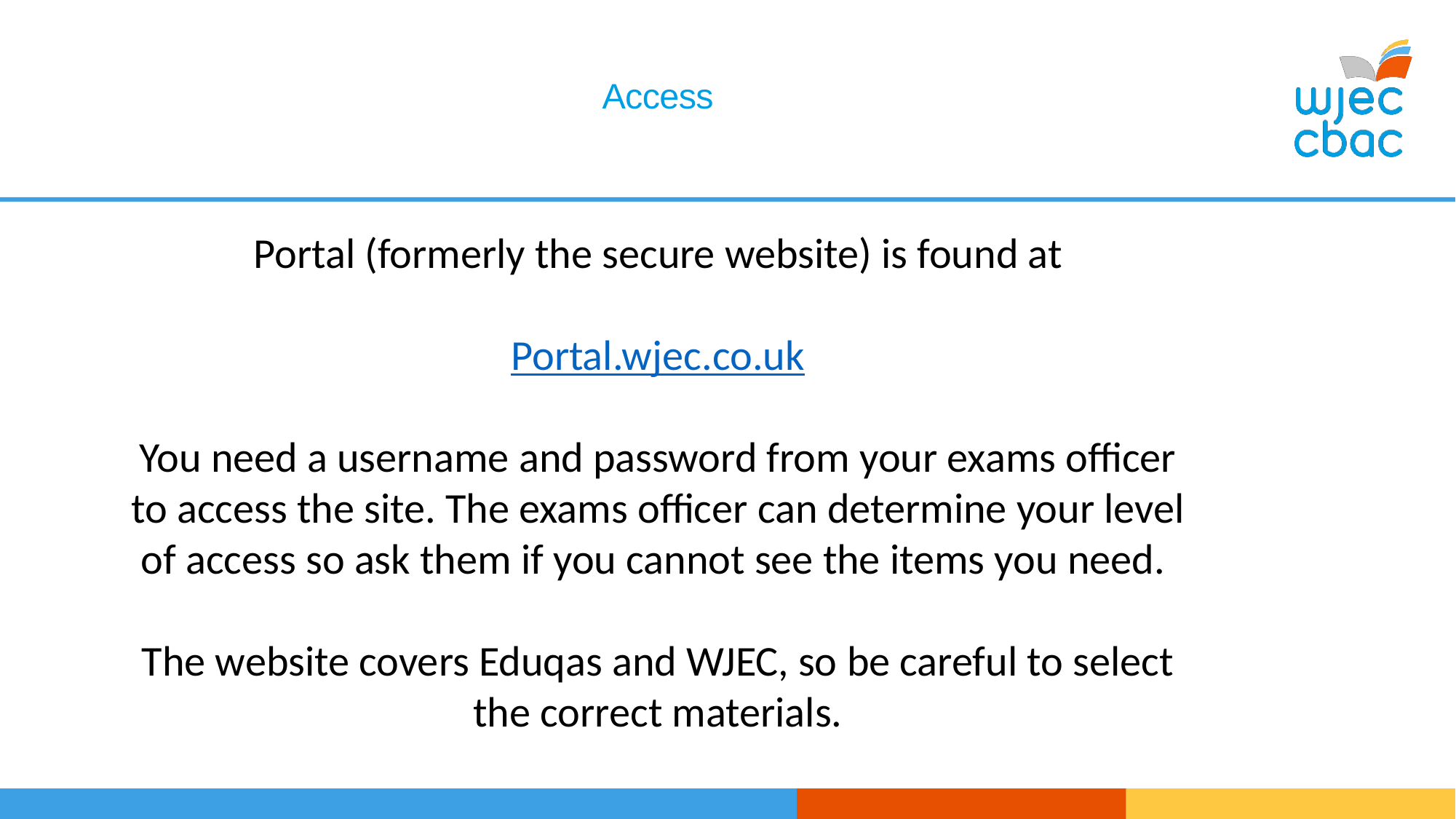

# Access

Portal (formerly the secure website) is found at

Portal.wjec.co.uk

You need a username and password from your exams officer to access the site. The exams officer can determine your level of access so ask them if you cannot see the items you need.

The website covers Eduqas and WJEC, so be careful to select the correct materials.